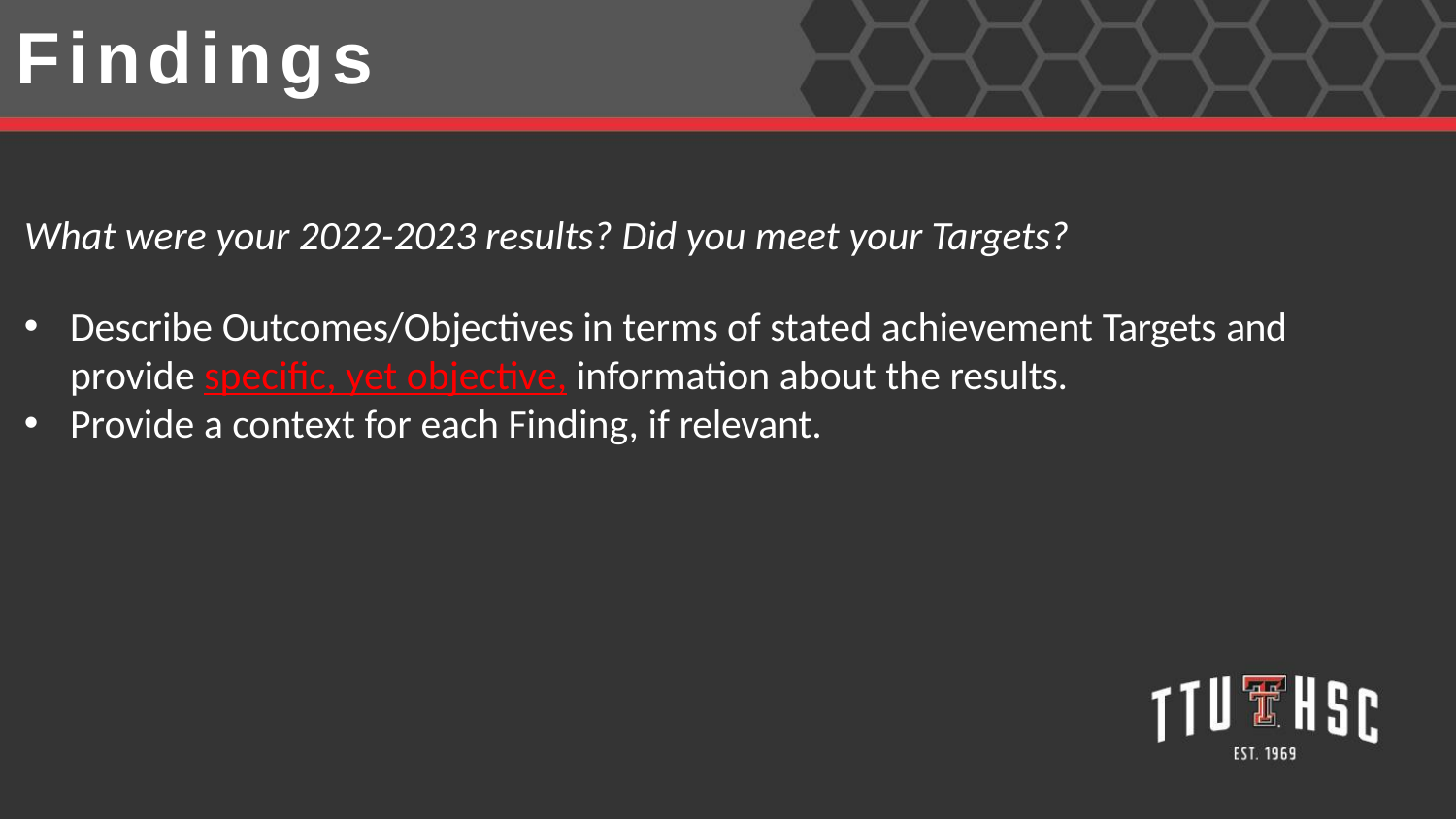

# Findings
What were your 2022-2023 results? Did you meet your Targets?

Describe Outcomes/Objectives in terms of stated achievement Targets and
provide specific, yet objective, information about the results.
Provide a context for each Finding, if relevant.